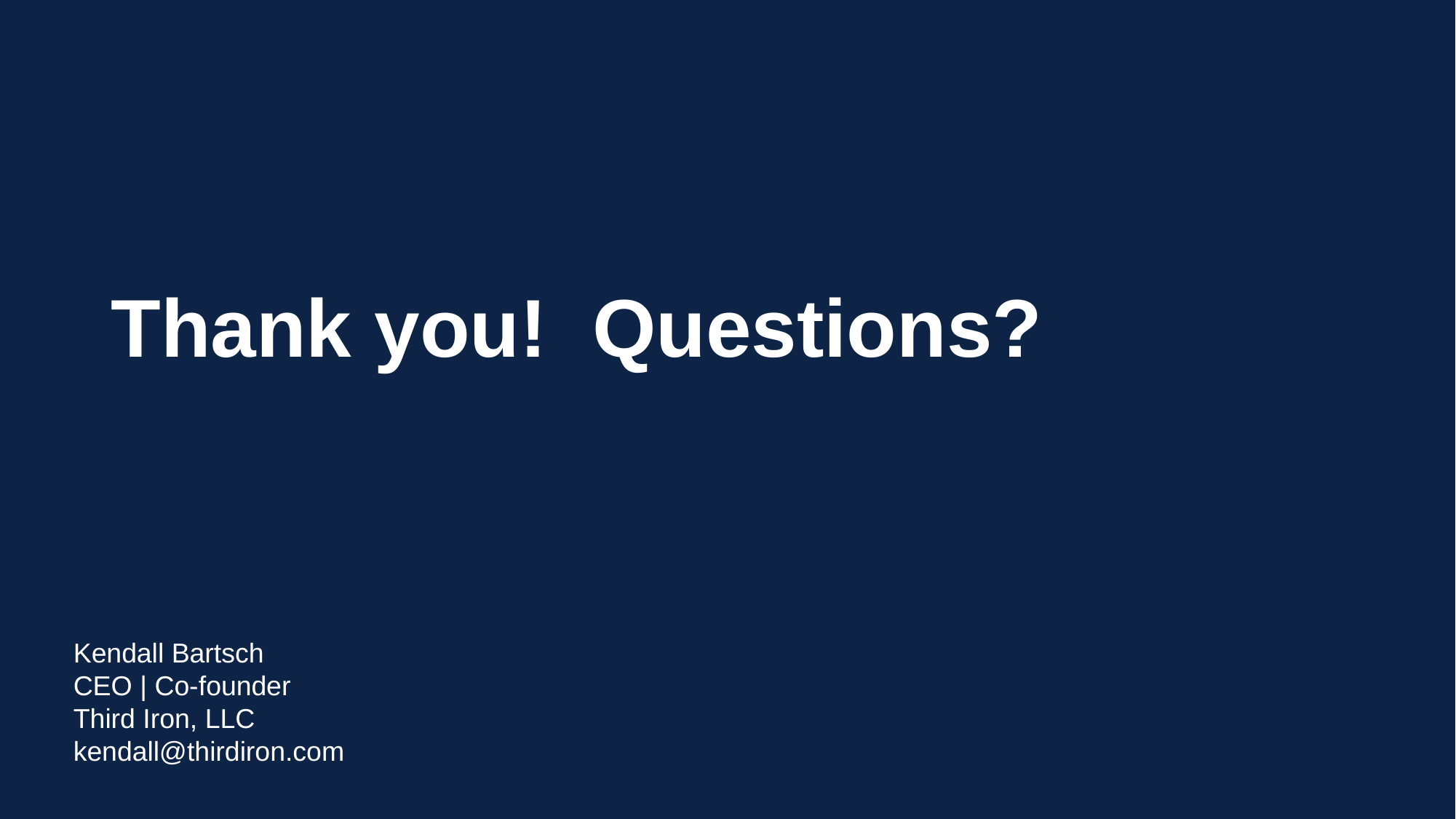

# Thank you!  Questions?
Kendall Bartsch
CEO | Co-founder
Third Iron, LLC
kendall@thirdiron.com